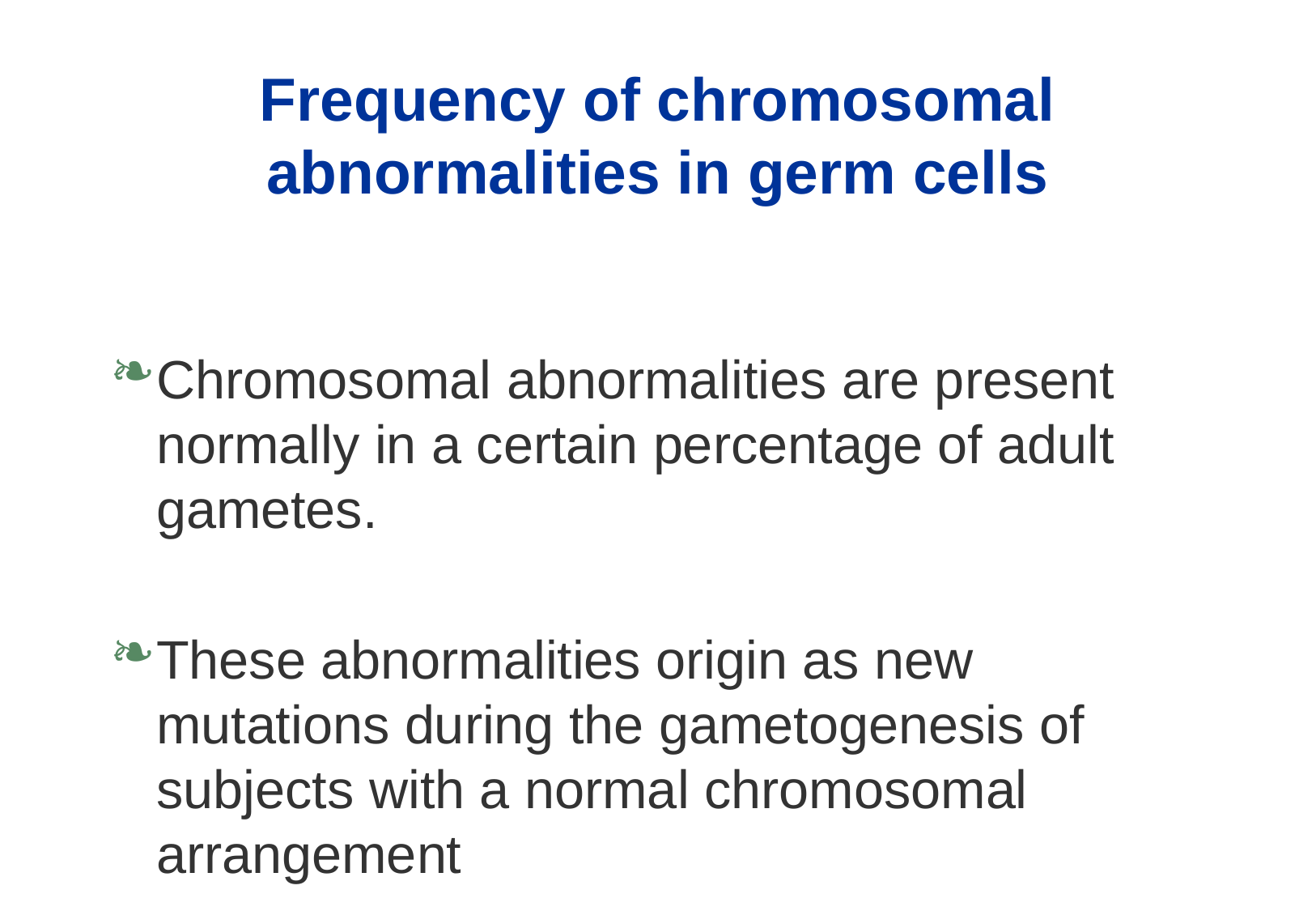

# Frequency of chromosomal abnormalities in germ cells

Chromosomal abnormalities are present normally in a certain percentage of adult gametes.

These abnormalities origin as new mutations during the gametogenesis of subjects with a normal chromosomal arrangement